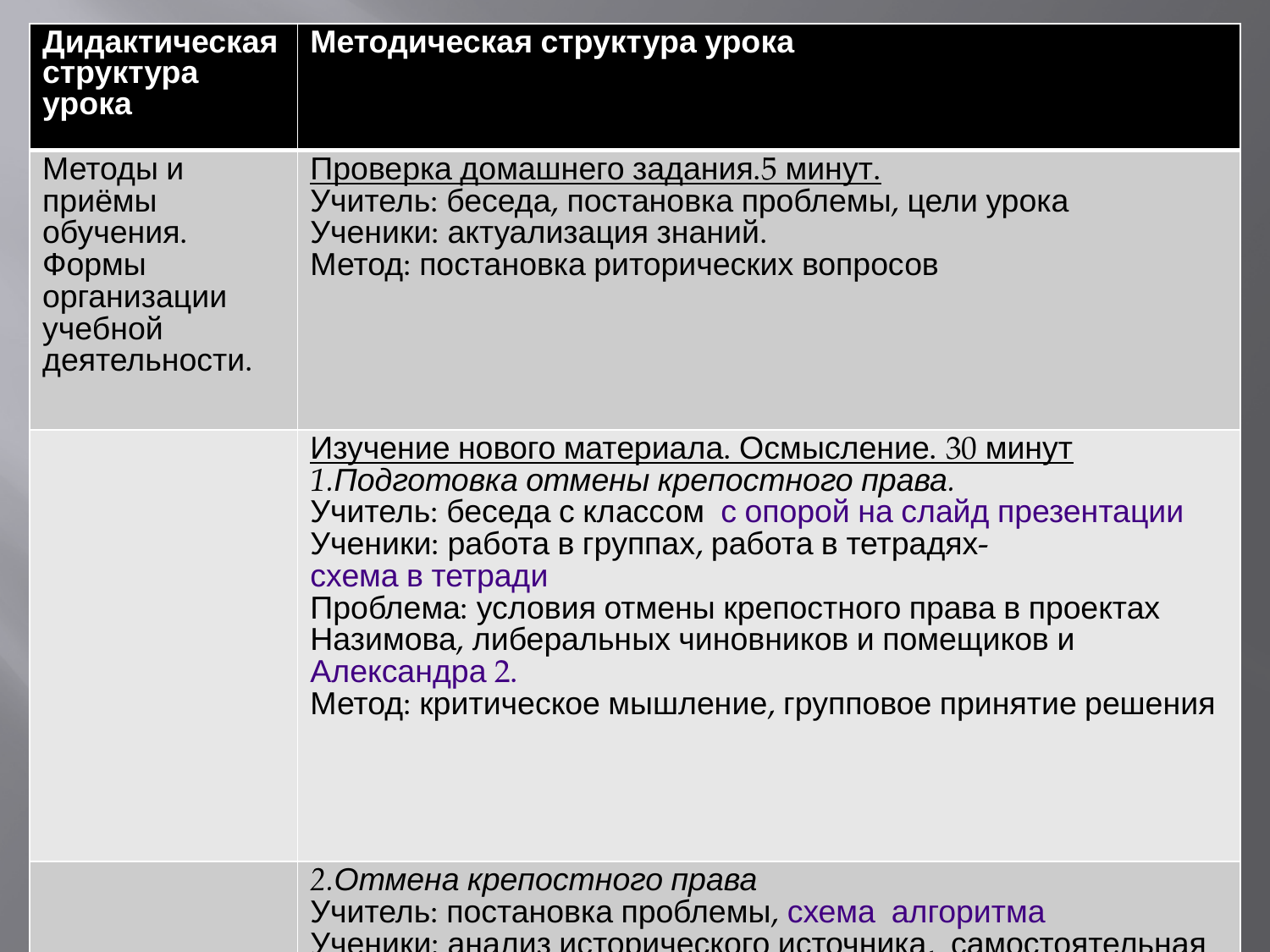

| Дидактическая структура урока | Методическая структура урока |
| --- | --- |
| Методы и приёмы обучения. Формы организации учебной деятельности. | Проверка домашнего задания.5 минут. Учитель: беседа, постановка проблемы, цели урока Ученики: актуализация знаний. Метод: постановка риторических вопросов |
|  | Изучение нового материала. Осмысление. 30 минут 1.Подготовка отмены крепостного права. Учитель: беседа с классом с опорой на слайд презентации Ученики: работа в группах, работа в тетрадях- схема в тетради Проблема: условия отмены крепостного права в проектах Назимова, либеральных чиновников и помещиков и Александра 2. Метод: критическое мышление, групповое принятие решения |
|  | 2.Отмена крепостного права Учитель: постановка проблемы, схема алгоритма Ученики: анализ исторического источника, самостоятельная работа- заполнить схему в тетради |